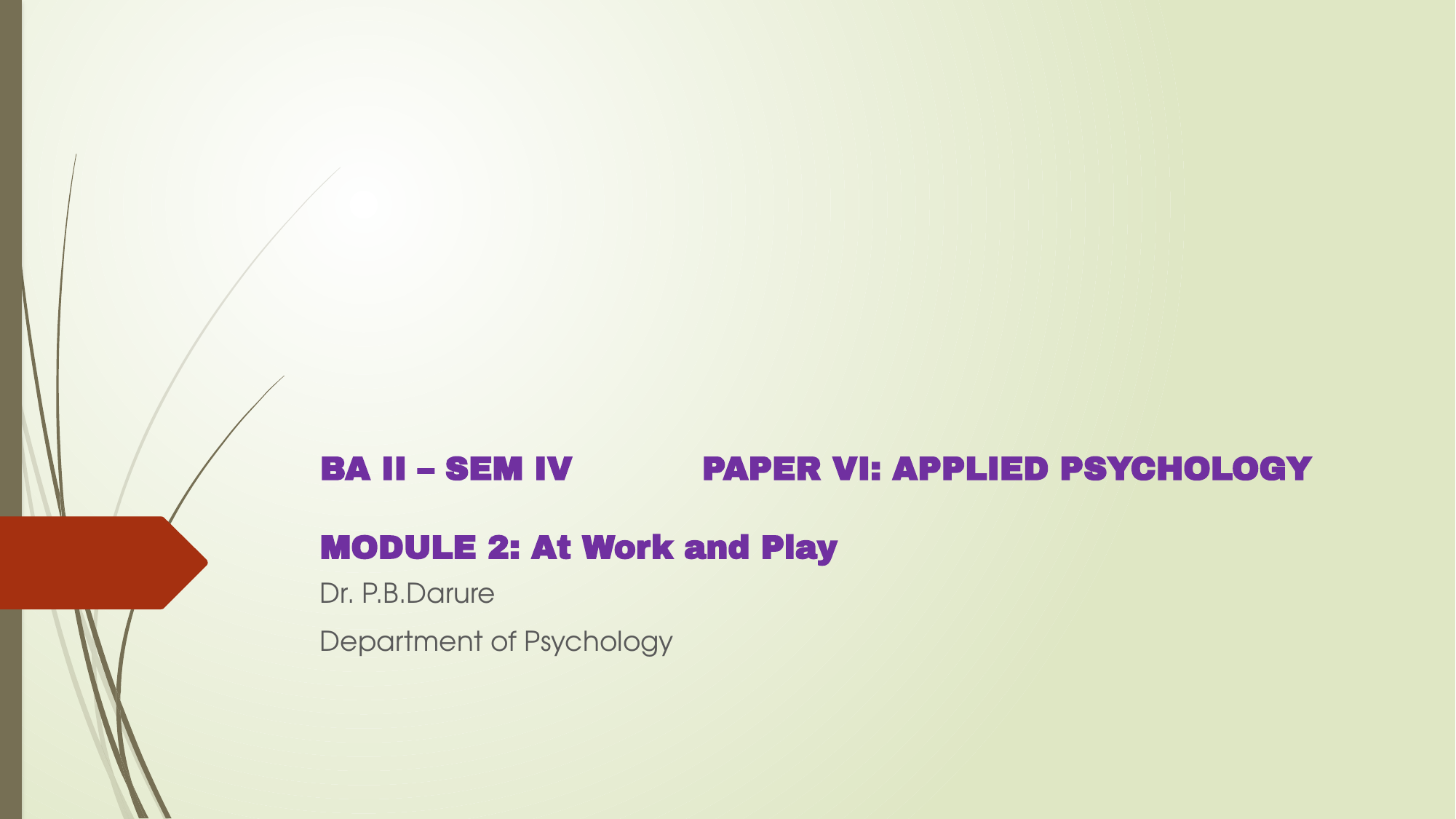

# BA II – SEM IV		PAPER VI: APPLIED PSYCHOLOGY MODULE 2: At Work and Play
Dr. P.B.Darure
Department of Psychology